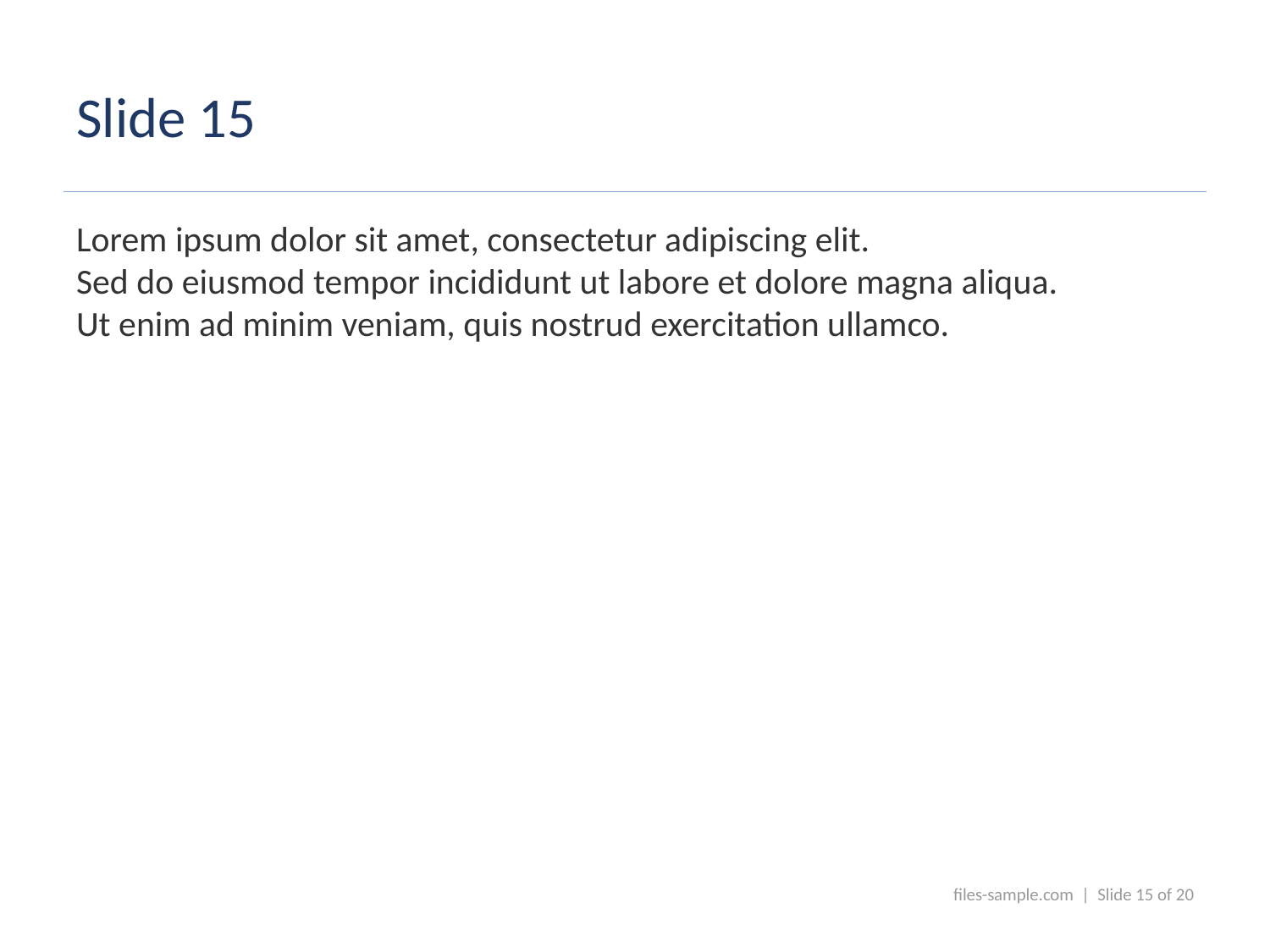

Slide 15

Lorem ipsum dolor sit amet, consectetur adipiscing elit.
Sed do eiusmod tempor incididunt ut labore et dolore magna aliqua.
Ut enim ad minim veniam, quis nostrud exercitation ullamco.
files-sample.com  |  Slide 15 of 20